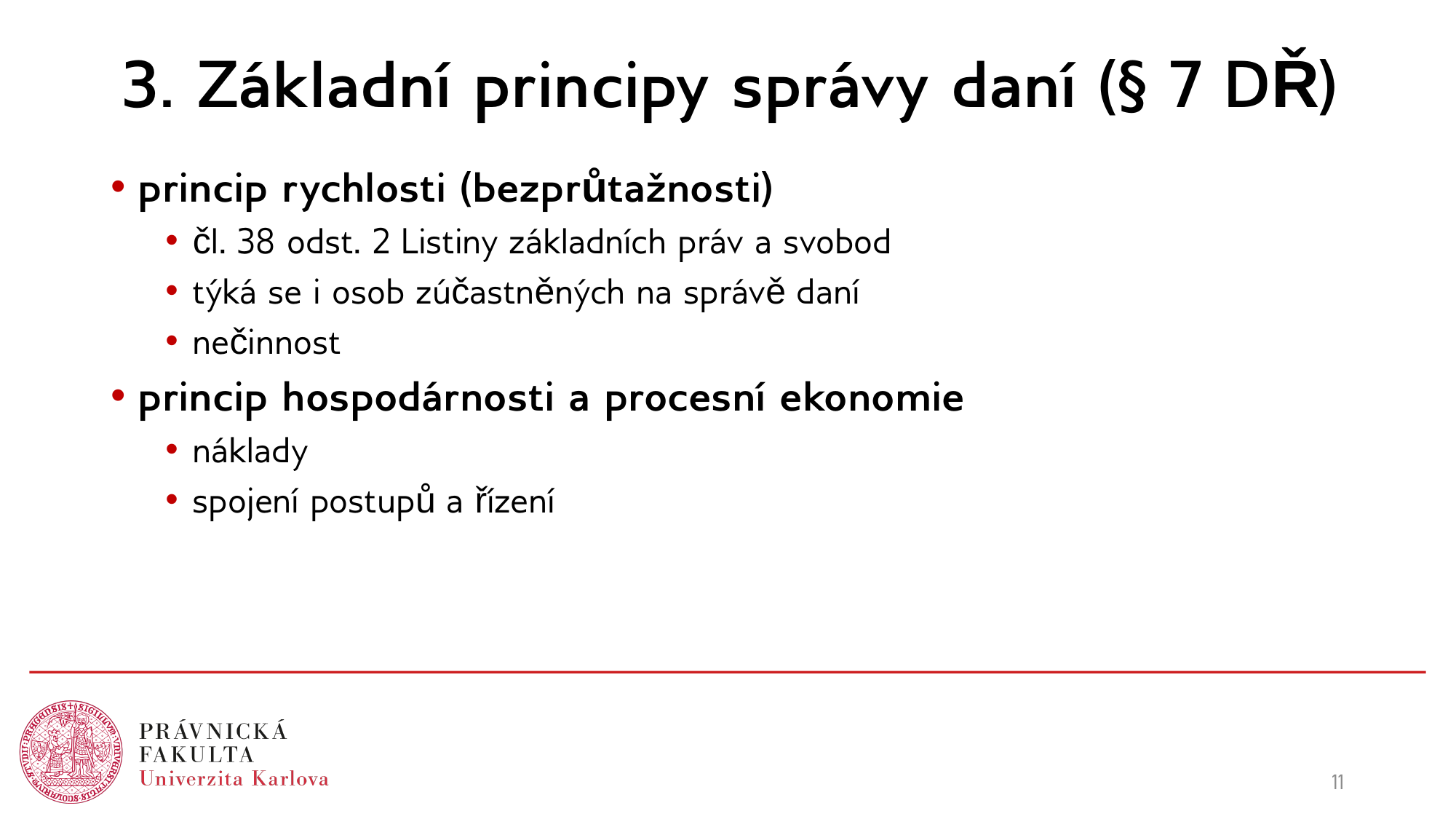

# 3. Základní principy správy daní (§ 7 DŘ)
princip rychlosti (bezprůtažnosti)
čl. 38 odst. 2 Listiny základních práv a svobod
týká se i osob zúčastněných na správě daní
nečinnost
princip hospodárnosti a procesní ekonomie
náklady
spojení postupů a řízení

11